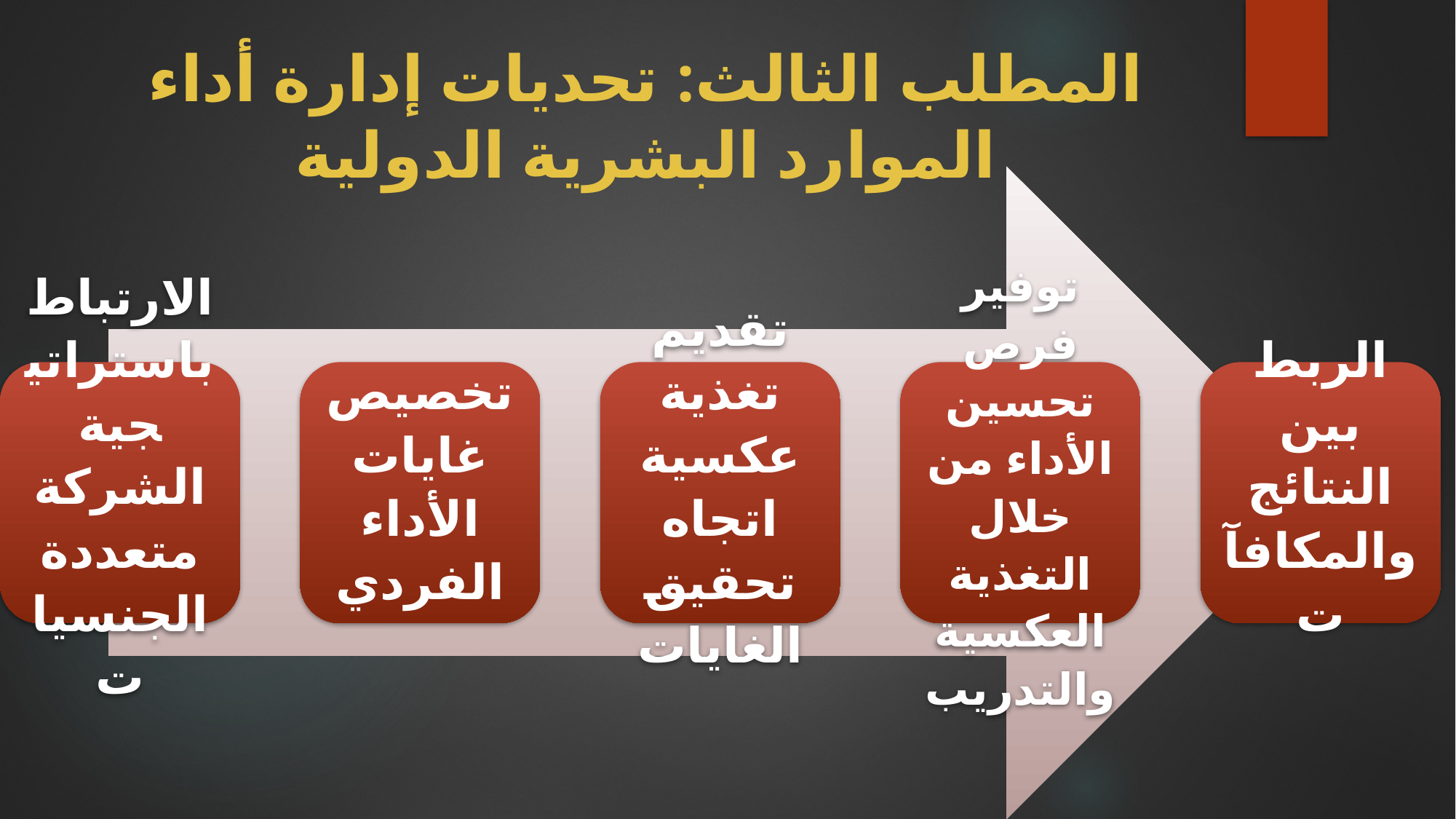

# المطلب الثالث: تحديات إدارة أداء الموارد البشرية الدولية
الربط بين النتائج والمكافآت